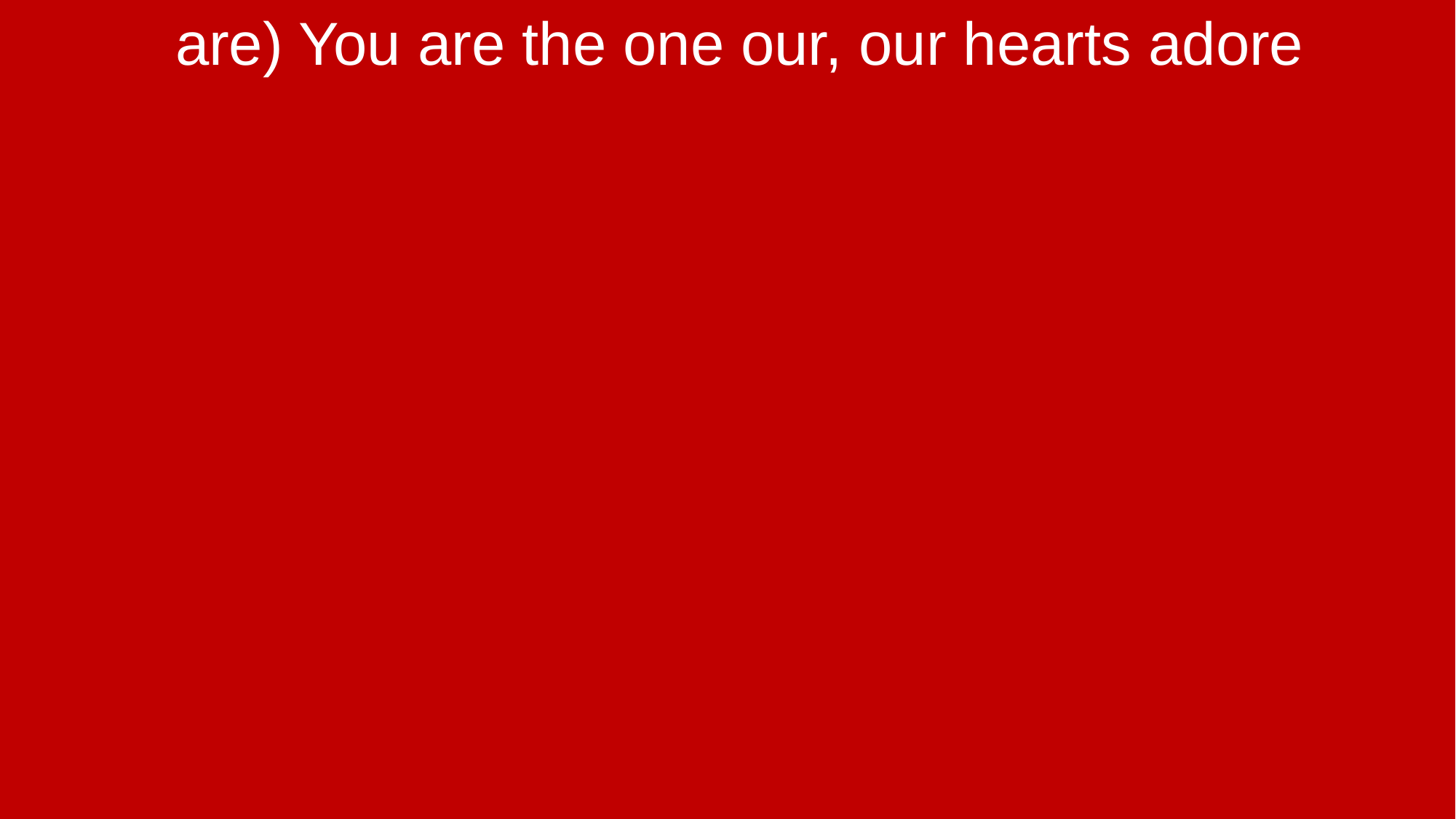

are) You are the one our, our hearts adore